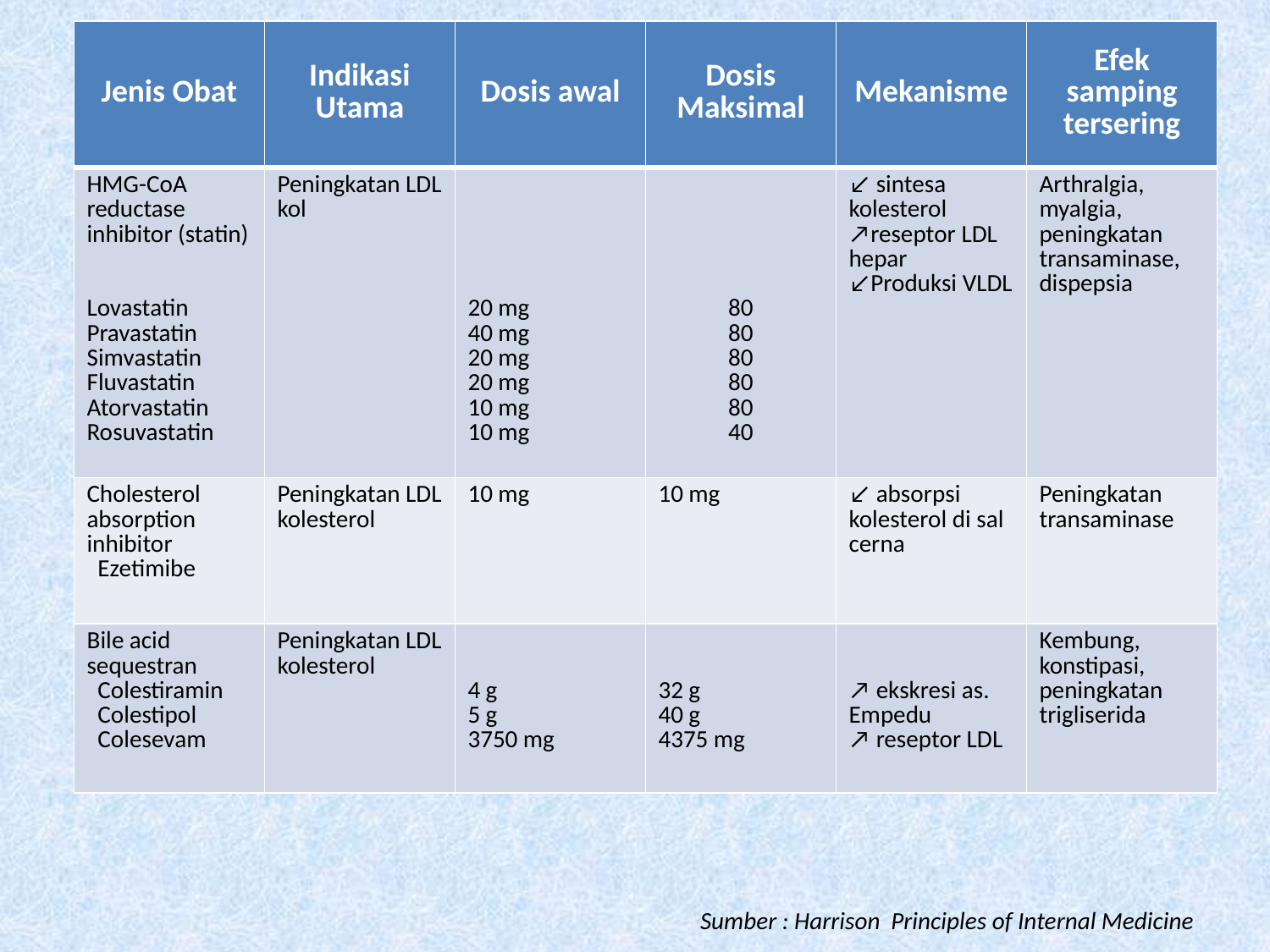

| Jenis Obat | Indikasi Utama | Dosis awal | Dosis Maksimal | Mekanisme | Efek samping tersering |
| --- | --- | --- | --- | --- | --- |
| HMG-CoA reductase inhibitor (statin) Lovastatin Pravastatin Simvastatin Fluvastatin Atorvastatin Rosuvastatin | Peningkatan LDL kol | 20 mg 40 mg 20 mg 20 mg 10 mg 10 mg | 80 80 80 80 80 40 | ↙ sintesa kolesterol ↗reseptor LDL hepar ↙Produksi VLDL | Arthralgia, myalgia, peningkatan transaminase, dispepsia |
| Cholesterol absorption inhibitor Ezetimibe | Peningkatan LDL kolesterol | 10 mg | 10 mg | ↙ absorpsi kolesterol di sal cerna | Peningkatan transaminase |
| Bile acid sequestran Colestiramin Colestipol Colesevam | Peningkatan LDL kolesterol | 4 g 5 g 3750 mg | 32 g 40 g 4375 mg | ↗ ekskresi as. Empedu ↗ reseptor LDL | Kembung, konstipasi, peningkatan trigliserida |
Sumber : Harrison  Principles of Internal Medicine